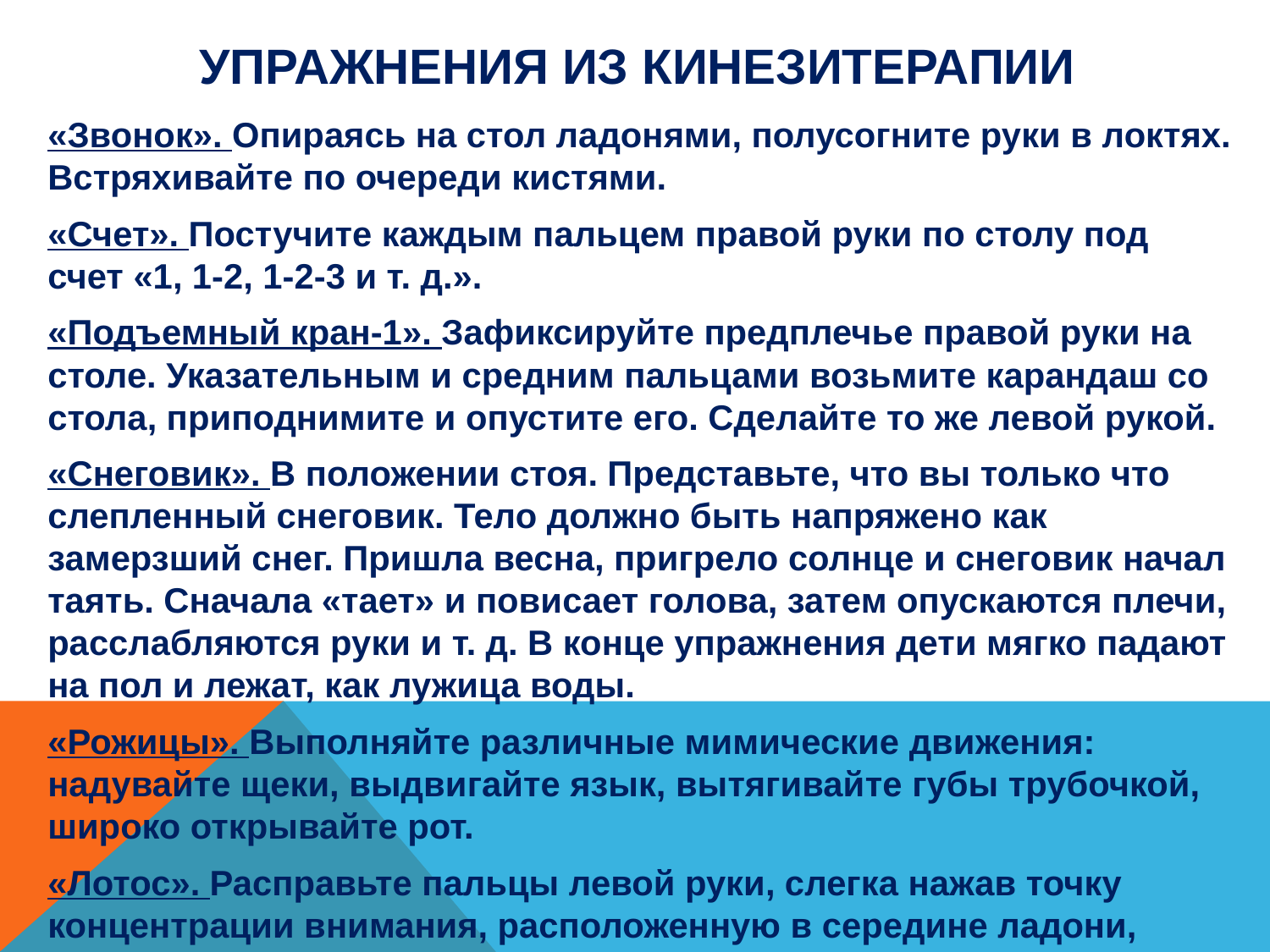

# Упражнения из кинезитерапии
«Звонок». Опираясь на стол ладонями, полусогните руки в локтях. Встряхивайте по очереди кистями.
«Счет». Постучите каждым пальцем правой руки по столу под счет «1, 1-2, 1-2-3 и т. д.».
«Подъемный кран-1». Зафиксируйте предплечье правой руки на столе. Указательным и средним пальца­ми возьмите карандаш со стола, приподнимите и опус­тите его. Сделайте то же левой рукой.
«Снеговик». В положении стоя. Представьте, что вы только что слепленный снеговик. Тело должно быть напряжено как замерзший снег. Пришла весна, пригре­ло солнце и снеговик начал таять. Сначала «тает» и повисает голова, затем опускаются плечи, расслабляют­ся руки и т. д. В конце упражнения дети мягко падают на пол и лежат, как лужица воды.
«Рожицы». Выполняйте различные мимические дви­жения: надувайте щеки, выдвигайте язык, вытягивай­те губы трубочкой, широко открывайте рот.
«Лотос». Расправьте пальцы левой руки, слегка на­жав точку концентрации внимания, расположенную в середине ладони, большим пальцем правой руки. По­вторите это 5 раз. При нажатии сделайте выдох, а при ослаблении — вдох. Потом сделайте то же самое для правой руки.